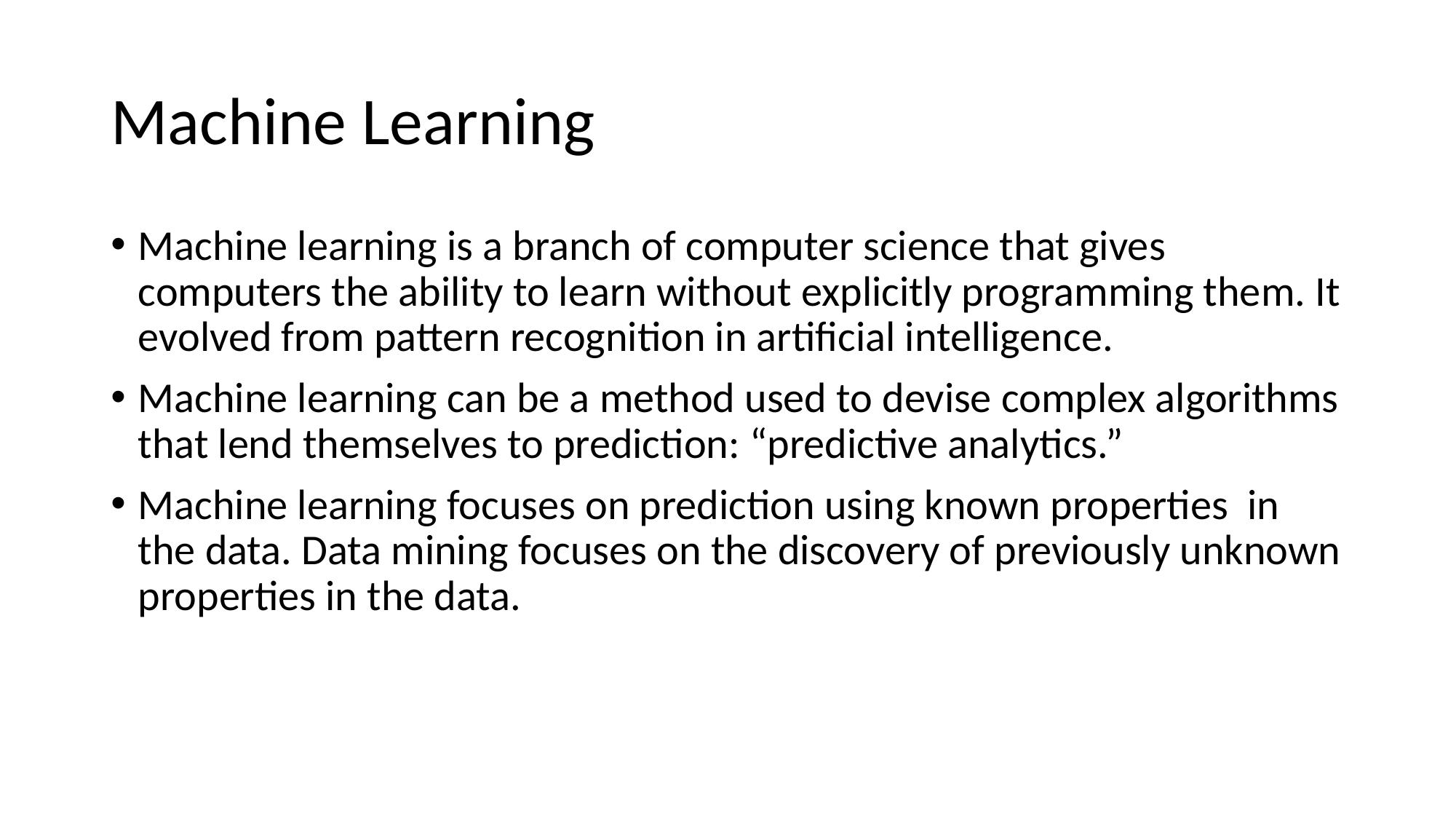

# Machine Learning
Machine learning is a branch of computer science that gives computers the ability to learn without explicitly programming them. It evolved from pattern recognition in artificial intelligence.
Machine learning can be a method used to devise complex algorithms that lend themselves to prediction: “predictive analytics.”
Machine learning focuses on prediction using known properties  in the data. Data mining focuses on the discovery of previously unknown properties in the data.